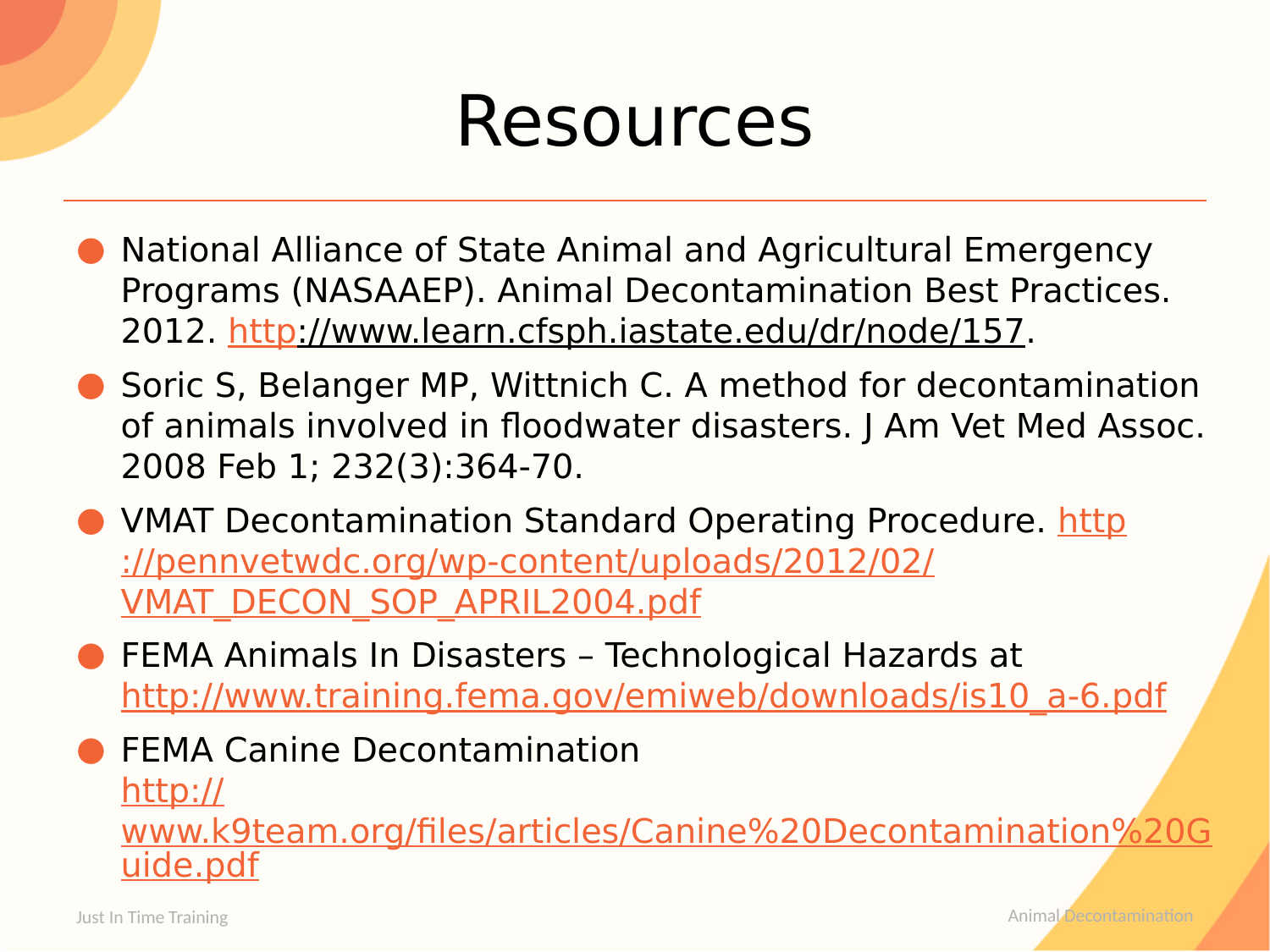

# Resources
National Alliance of State Animal and Agricultural Emergency Programs (NASAAEP). Animal Decontamination Best Practices. 2012. http://www.learn.cfsph.iastate.edu/dr/node/157.
Soric S, Belanger MP, Wittnich C. A method for decontamination of animals involved in floodwater disasters. J Am Vet Med Assoc. 2008 Feb 1; 232(3):364-70.
VMAT Decontamination Standard Operating Procedure. http://pennvetwdc.org/wp-content/uploads/2012/02/
VMAT_DECON_SOP_APRIL2004.pdf
FEMA Animals In Disasters – Technological Hazards at http://www.training.fema.gov/emiweb/downloads/is10_a-6.pdf
FEMA Canine Decontamination
http://www.k9team.org/files/articles/Canine%20Decontamination%20Guide.pdf
Just In Time Training
Animal Decontamination